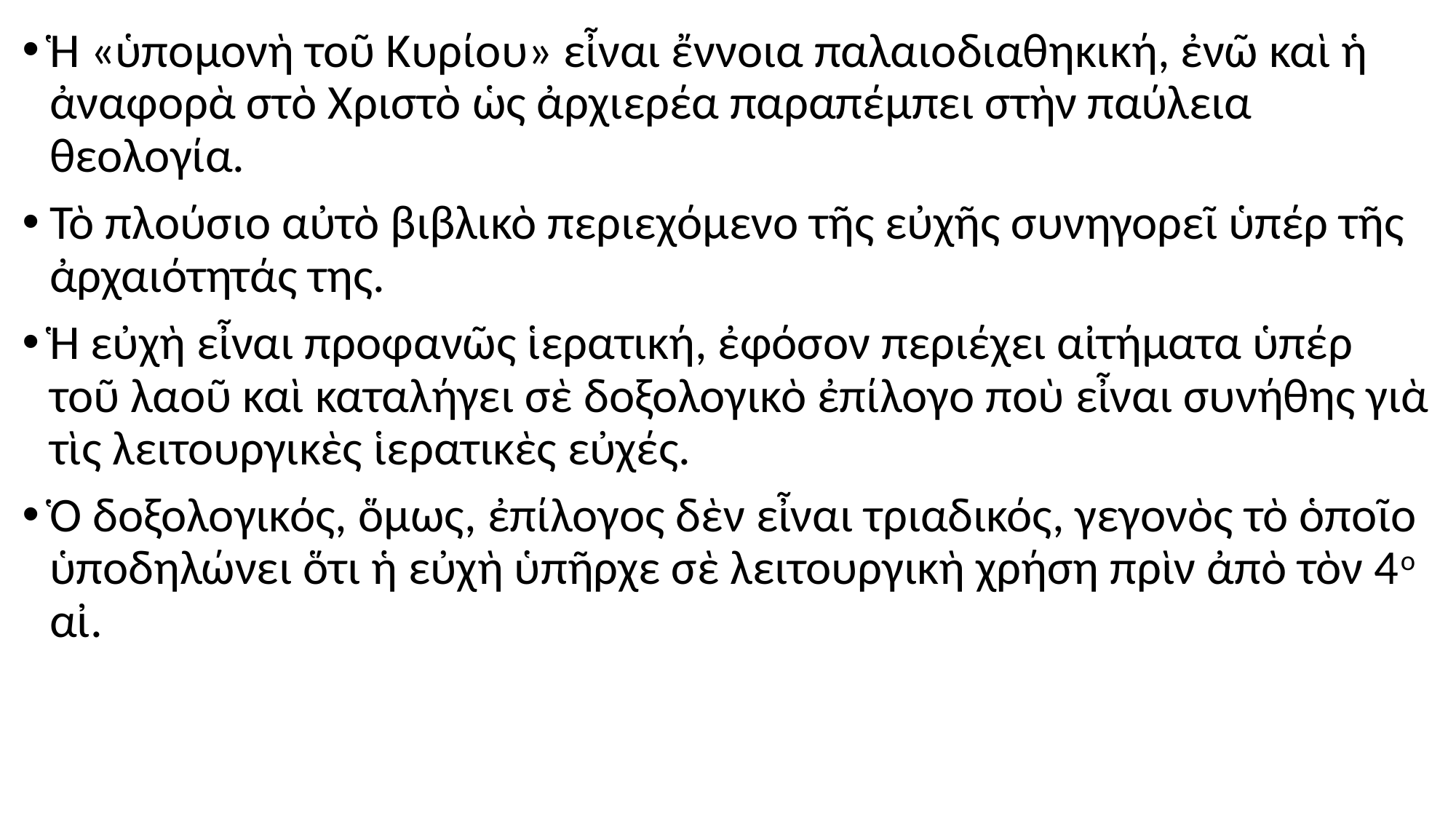

#
Ἡ «ὑπομονὴ τοῦ Κυρίου» εἶναι ἔννοια παλαιοδιαθηκική, ἐνῶ καὶ ἡ ἀναφορὰ στὸ Χριστὸ ὡς ἀρχιερέα παραπέμπει στὴν παύλεια θεολογία.
Τὸ πλούσιο αὐτὸ βιβλικὸ περιεχόμενο τῆς εὐχῆς συνηγορεῖ ὑπέρ τῆς ἀρχαιότητάς της.
Ἡ εὐχὴ εἶναι προφανῶς ἱερατική, ἐφόσον περιέχει αἰτήματα ὑπέρ τοῦ λαοῦ καὶ καταλήγει σὲ δοξολογικὸ ἐπίλογο ποὺ εἶναι συνήθης γιὰ τὶς λειτουργικὲς ἱερατικὲς εὐχές.
Ὁ δοξολογικός, ὅμως, ἐπίλογος δὲν εἶναι τριαδικός, γεγονὸς τὸ ὁποῖο ὑποδηλώνει ὅτι ἡ εὐχὴ ὑπῆρχε σὲ λειτουργικὴ χρήση πρὶν ἀπὸ τὸν 4ο αἰ.